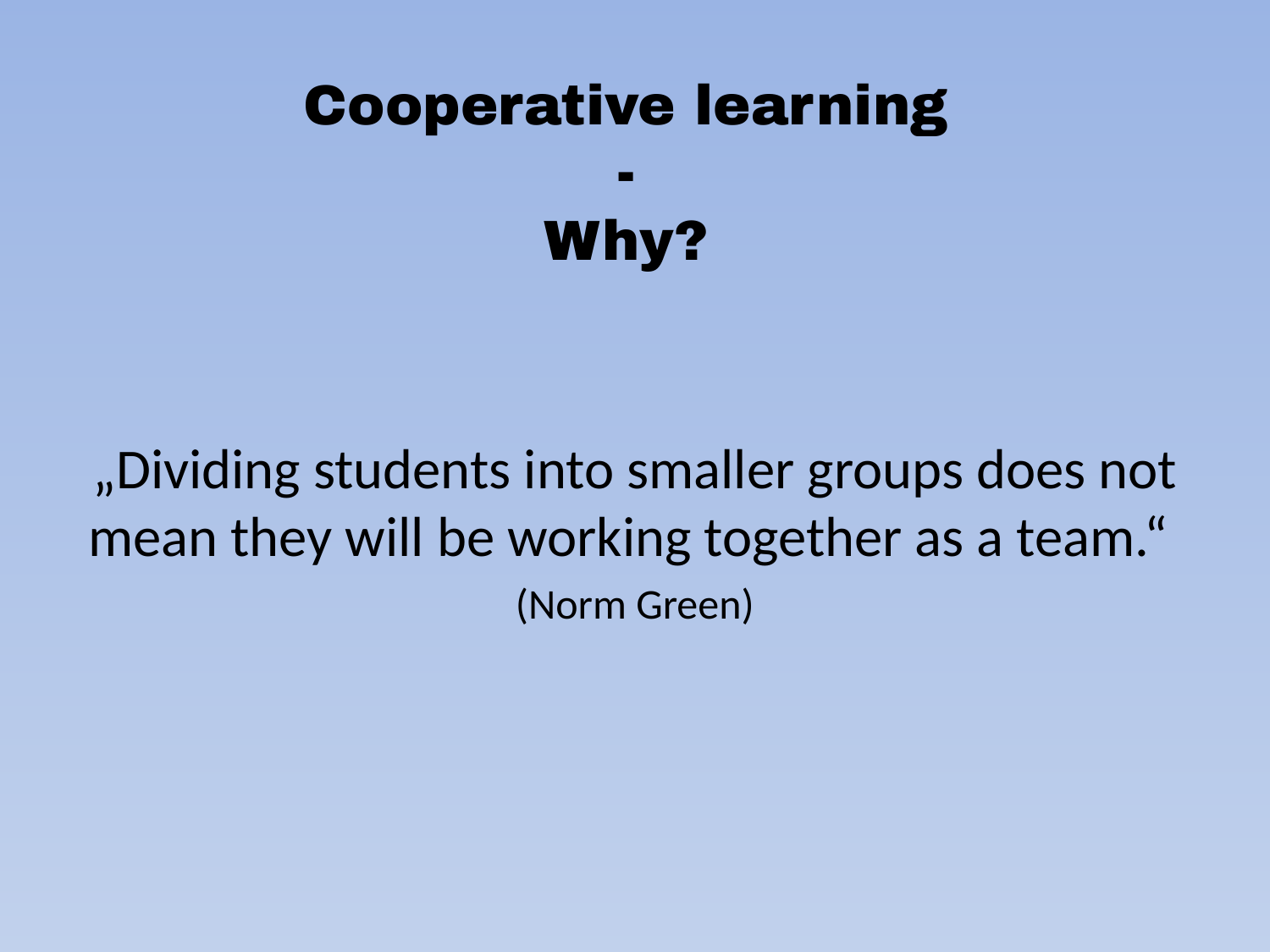

# Cooperative learning - Why?
„Dividing students into smaller groups does not mean they will be working together as a team.“
(Norm Green)